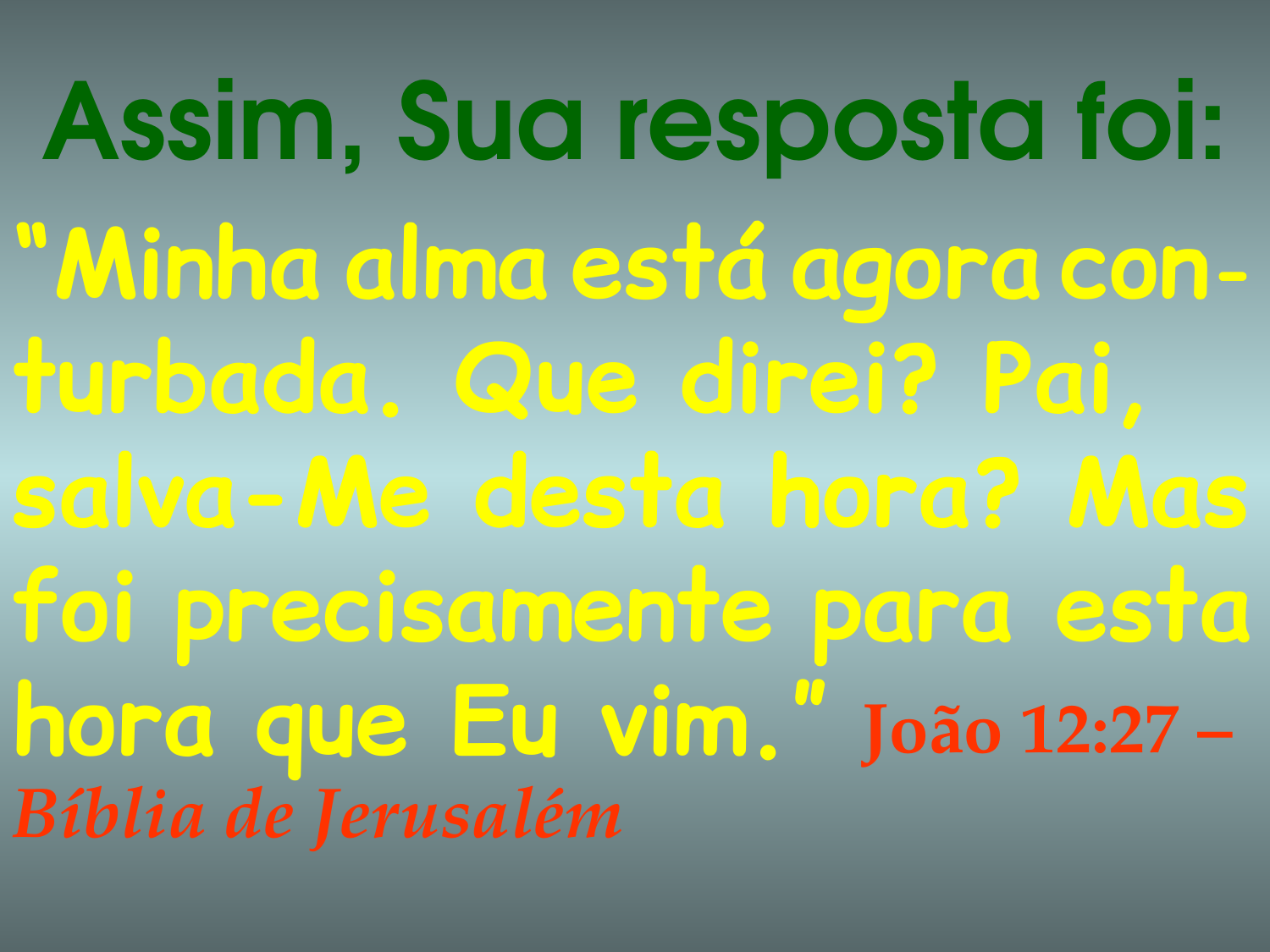

# Assim, Sua resposta foi:
“Minha alma está agora con-turbada. Que direi? Pai, salva-Me desta hora? Mas foi precisamente para esta hora que Eu vim.”
						     João 12:27 – Bíblia de Jerusalém